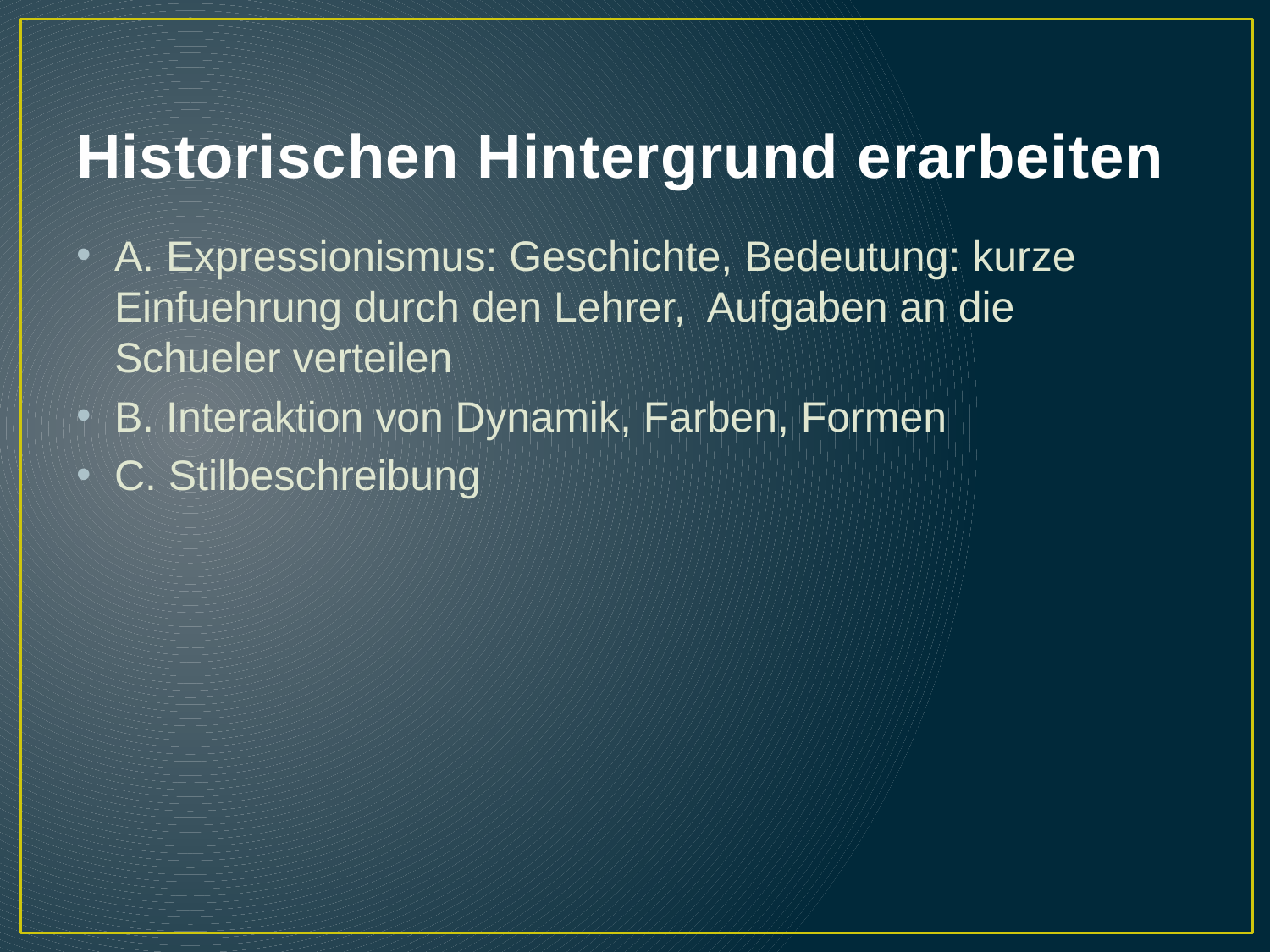

# Historischen Hintergrund erarbeiten
A. Expressionismus: Geschichte, Bedeutung: kurze Einfuehrung durch den Lehrer,  Aufgaben an die Schueler verteilen
B. Interaktion von Dynamik, Farben, Formen
C. Stilbeschreibung